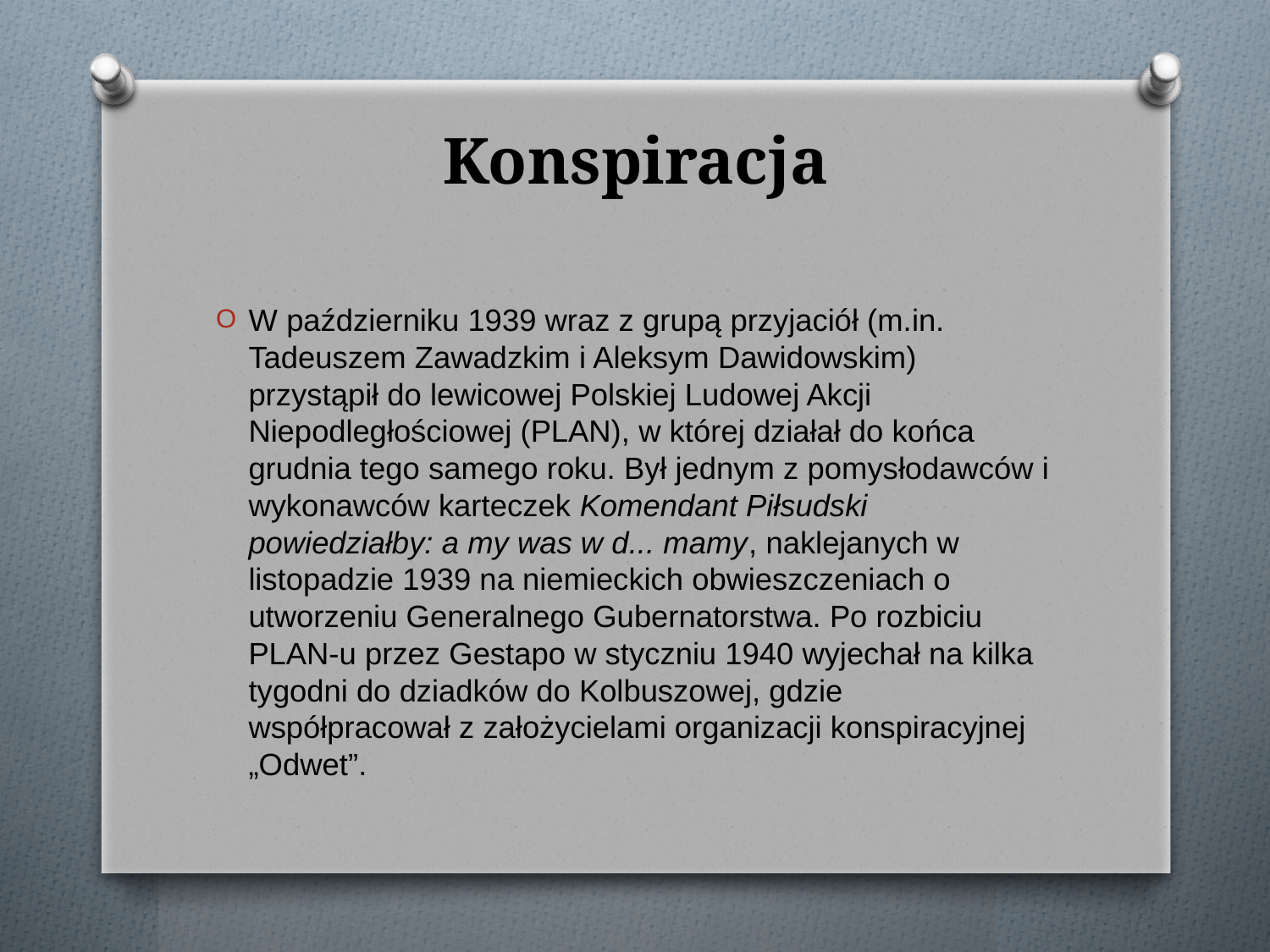

# Konspiracja
W październiku 1939 wraz z grupą przyjaciół (m.in. Tadeuszem Zawadzkim i Aleksym Dawidowskim) przystąpił do lewicowej Polskiej Ludowej Akcji Niepodległościowej (PLAN), w której działał do końca grudnia tego samego roku. Był jednym z pomysłodawców i wykonawców karteczek Komendant Piłsudski powiedziałby: a my was w d... mamy, naklejanych w listopadzie 1939 na niemieckich obwieszczeniach o utworzeniu Generalnego Gubernatorstwa. Po rozbiciu PLAN-u przez Gestapo w styczniu 1940 wyjechał na kilka tygodni do dziadków do Kolbuszowej, gdzie współpracował z założycielami organizacji konspiracyjnej „Odwet”.